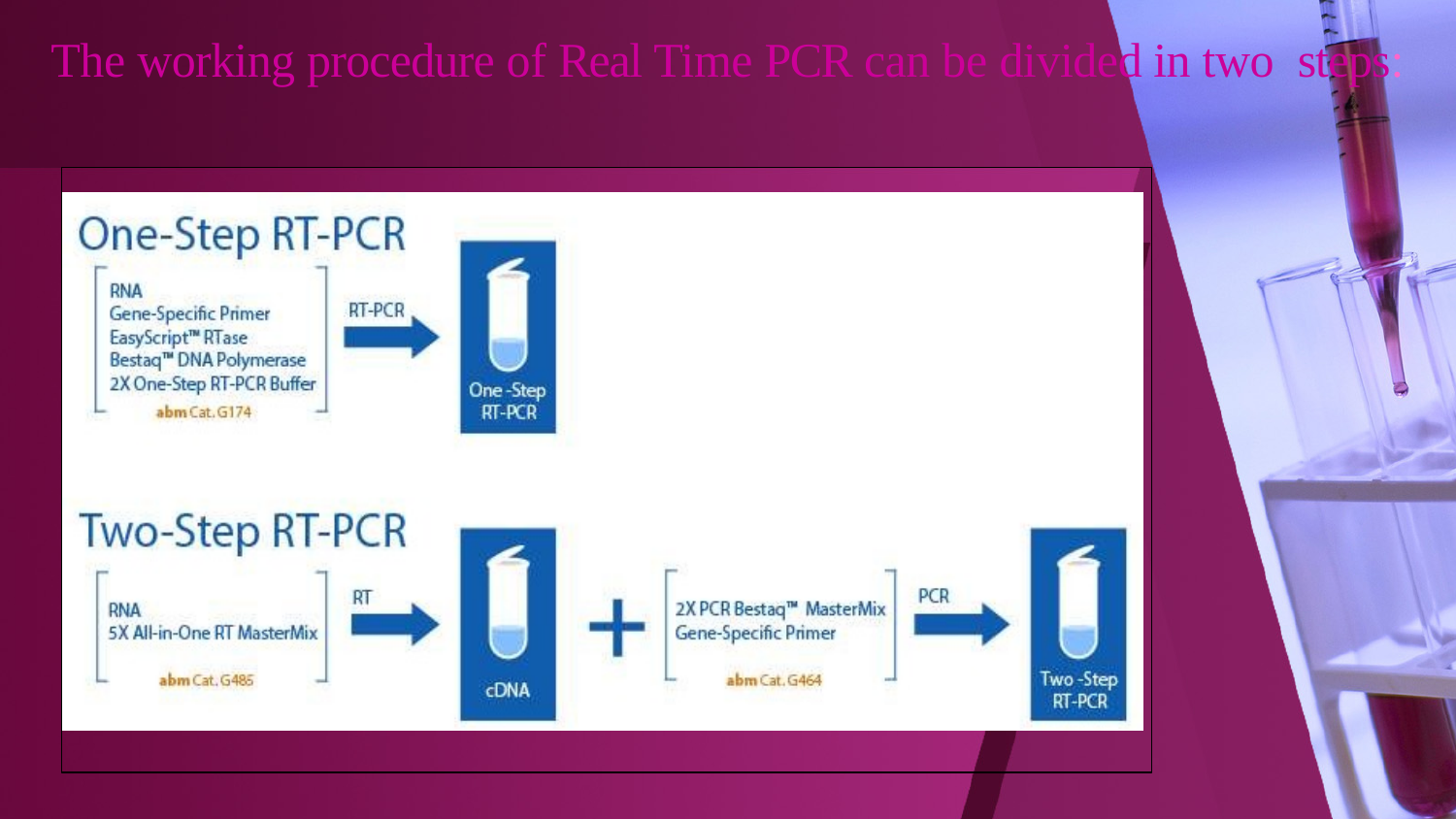

#
The working procedure of Real Time PCR can be divided in two  steps: